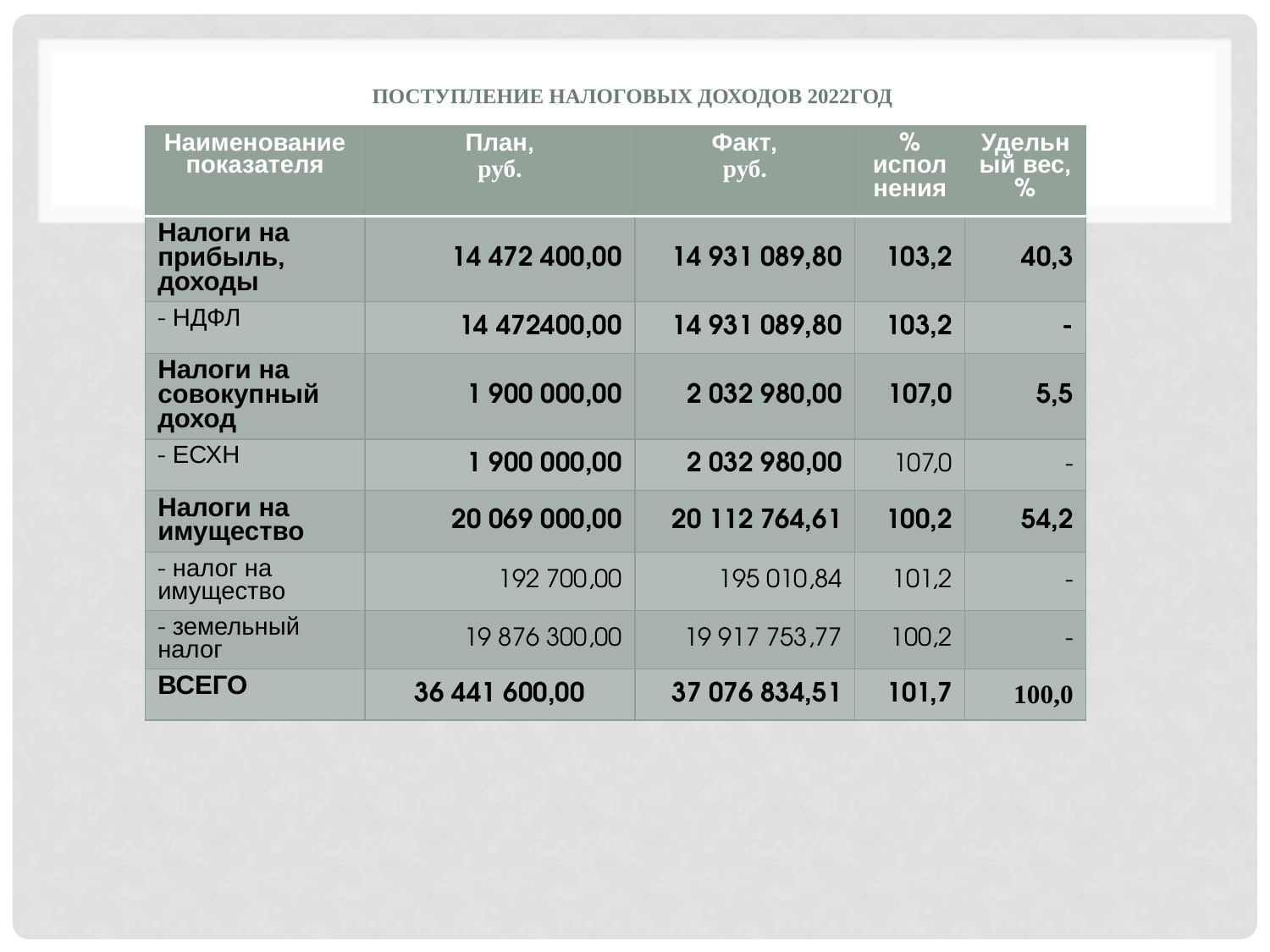

# Поступление налоговых доходов 2022год
| Наименование показателя | План, руб. | Факт, руб. | % исполнения | Удельный вес, % |
| --- | --- | --- | --- | --- |
| Налоги на прибыль, доходы | 14 472 400,00 | 14 931 089,80 | 103,2 | 40,3 |
| - НДФЛ | 14 472400,00 | 14 931 089,80 | 103,2 | - |
| Налоги на совокупный доход | 1 900 000,00 | 2 032 980,00 | 107,0 | 5,5 |
| - ЕСХН | 1 900 000,00 | 2 032 980,00 | 107,0 | - |
| Налоги на имущество | 20 069 000,00 | 20 112 764,61 | 100,2 | 54,2 |
| - налог на имущество | 192 700,00 | 195 010,84 | 101,2 | - |
| - земельный налог | 19 876 300,00 | 19 917 753,77 | 100,2 | - |
| ВСЕГО | 36 441 600,00 | 37 076 834,51 | 101,7 | 100,0 |